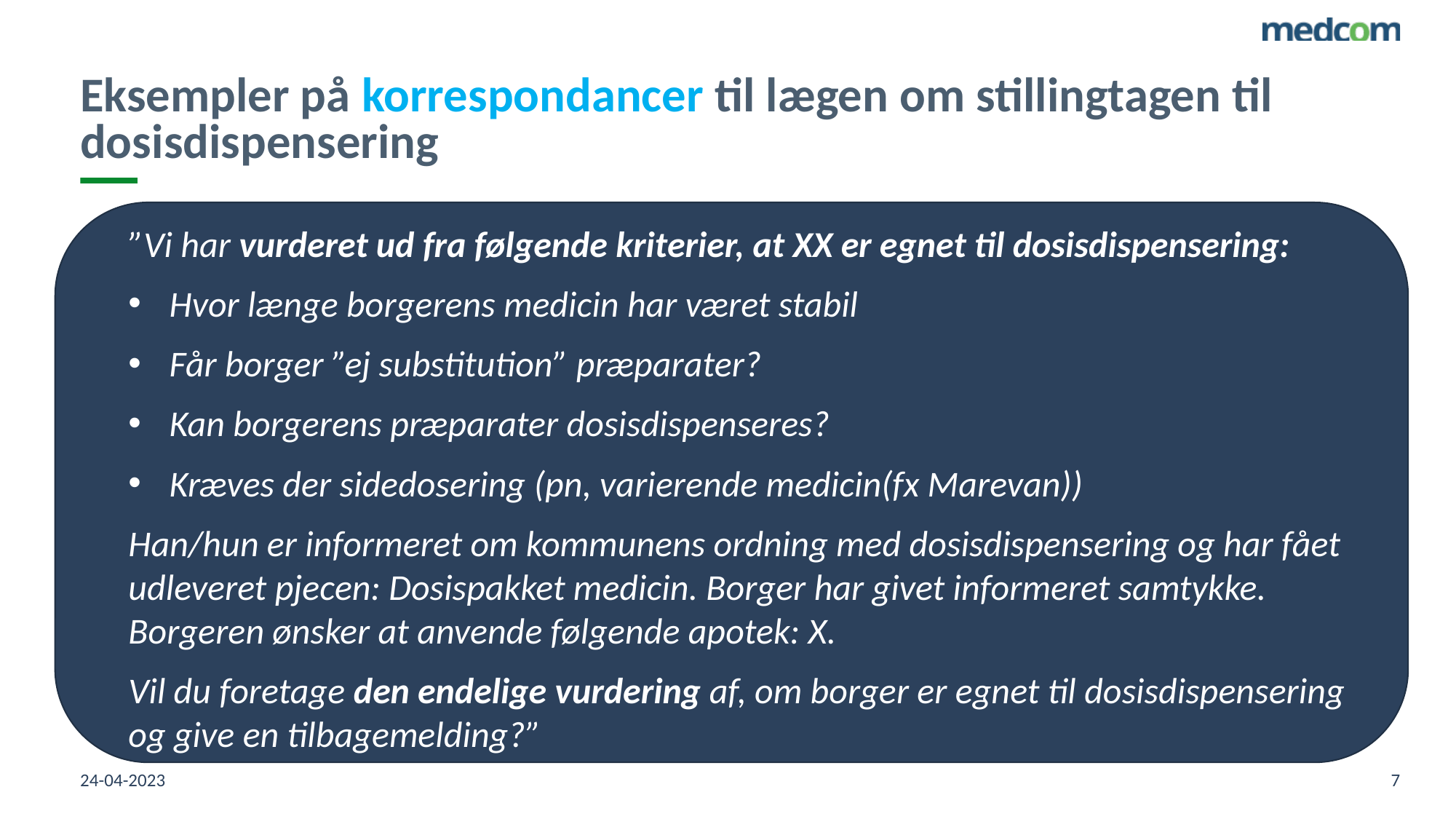

# Eksempler på korrespondancer til lægen om stillingtagen til dosisdispensering

”Vi har vurderet ud fra følgende kriterier, at XX er egnet til dosisdispensering:
Hvor længe borgerens medicin har været stabil
Får borger ”ej substitution” præparater?
Kan borgerens præparater dosisdispenseres?
Kræves der sidedosering (pn, varierende medicin(fx Marevan))
Han/hun er informeret om kommunens ordning med dosisdispensering og har fået udleveret pjecen: Dosispakket medicin. Borger har givet informeret samtykke. Borgeren ønsker at anvende følgende apotek: X.
Vil du foretage den endelige vurdering af, om borger er egnet til dosisdispensering og give en tilbagemelding?”

24-04-2023
7